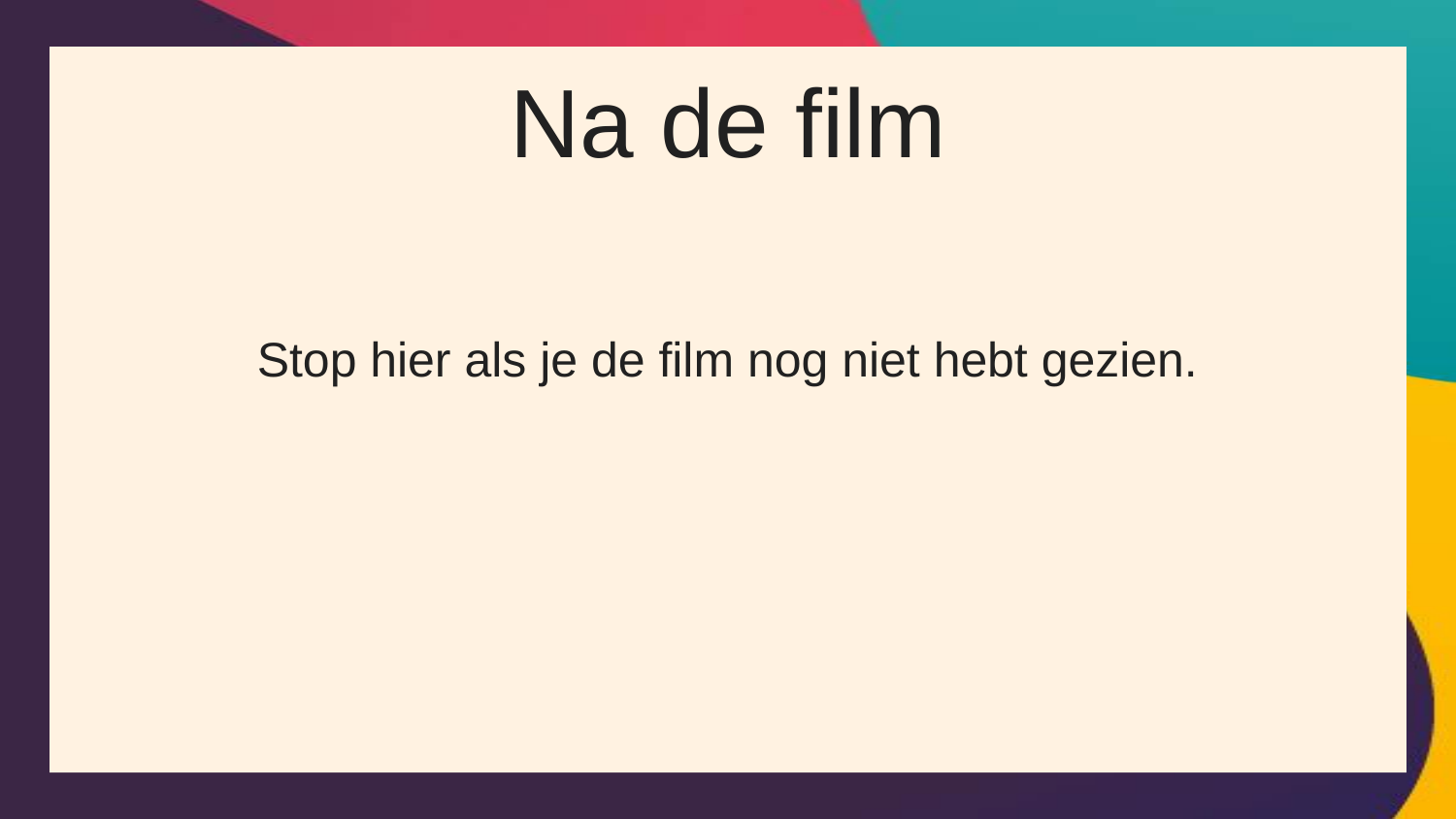

# Na de film

Stop hier als je de film nog niet hebt gezien.